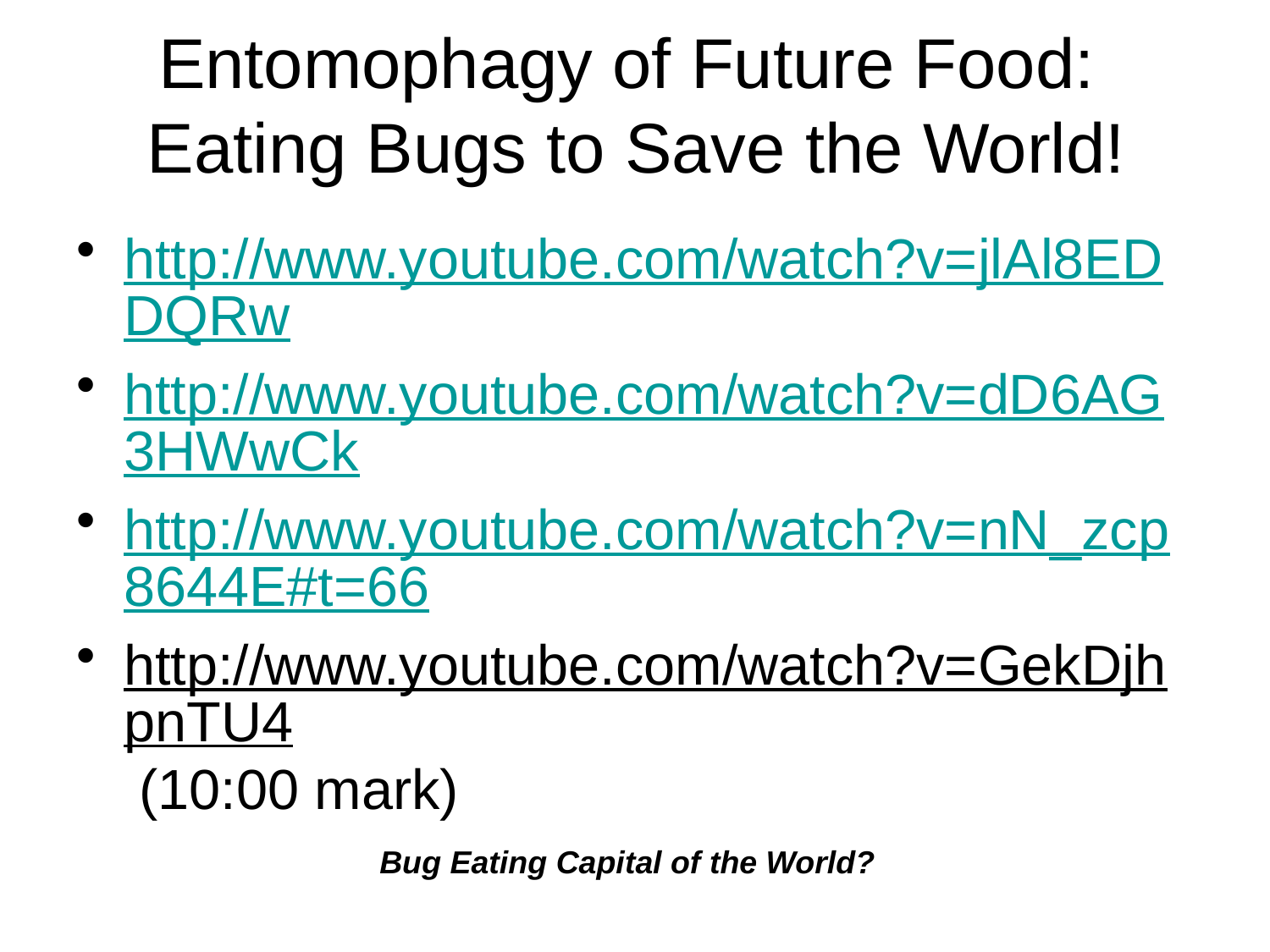

# Entomophagy of Future Food: Eating Bugs to Save the World!
http://www.youtube.com/watch?v=jlAl8EDDQRw
http://www.youtube.com/watch?v=dD6AG3HWwCk
http://www.youtube.com/watch?v=nN_zcp8644E#t=66
http://www.youtube.com/watch?v=GekDjhpnTU4 (10:00 mark)

Bug Eating Capital of the World?